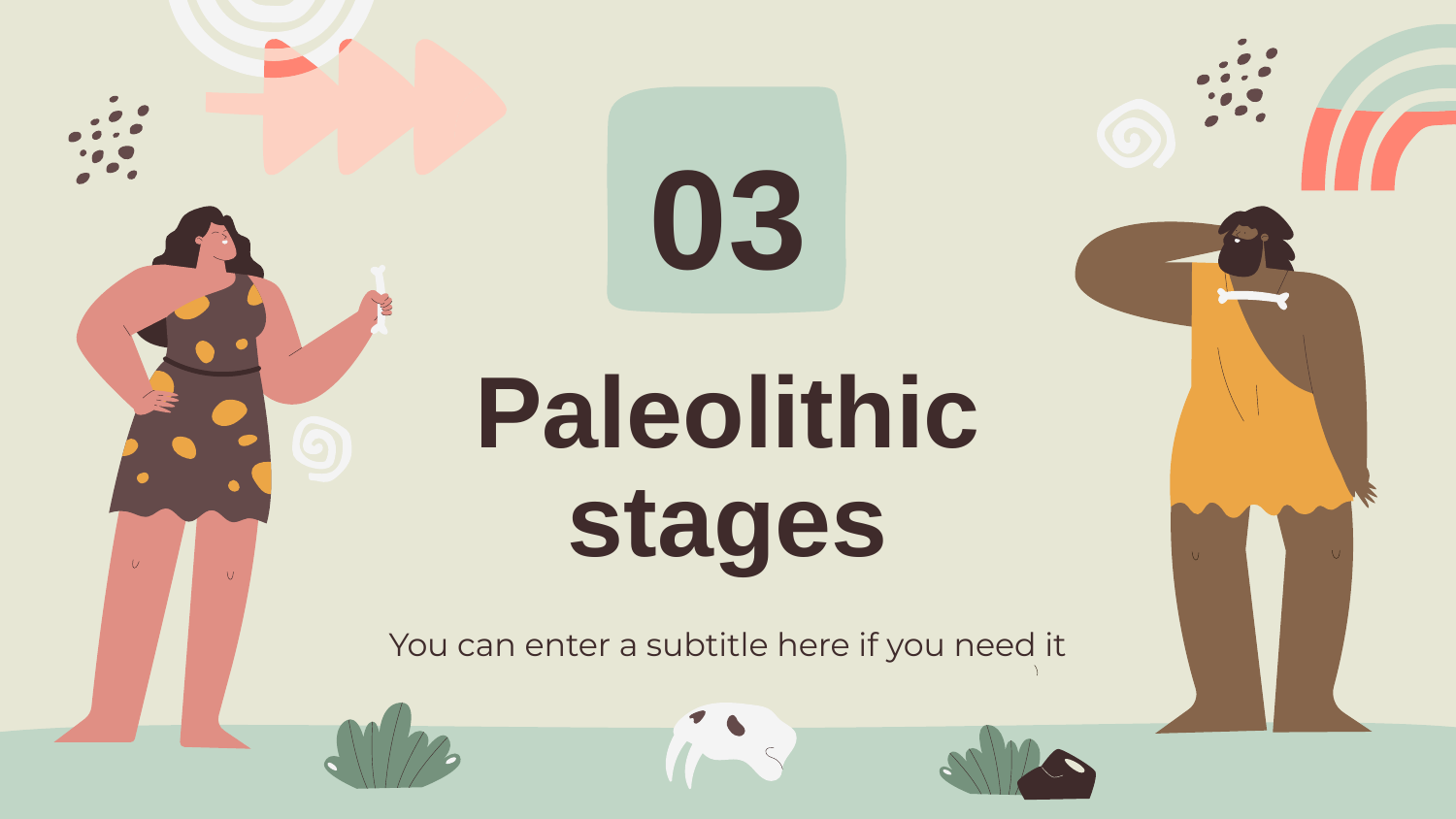

03

# Paleolithic stages

You can enter a subtitle here if you need it